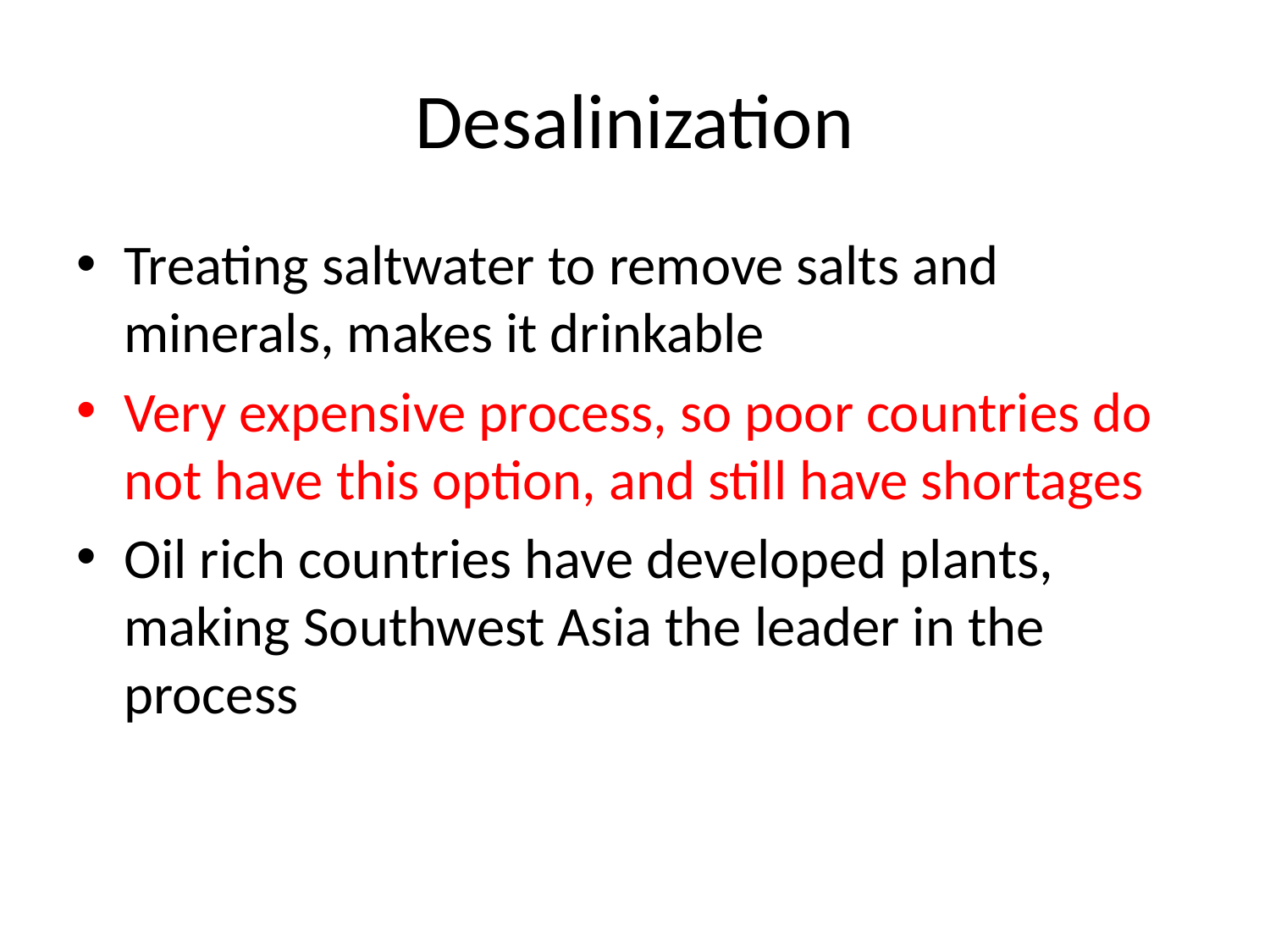

# Desalinization
Treating saltwater to remove salts and minerals, makes it drinkable
Very expensive process, so poor countries do not have this option, and still have shortages
Oil rich countries have developed plants, making Southwest Asia the leader in the process